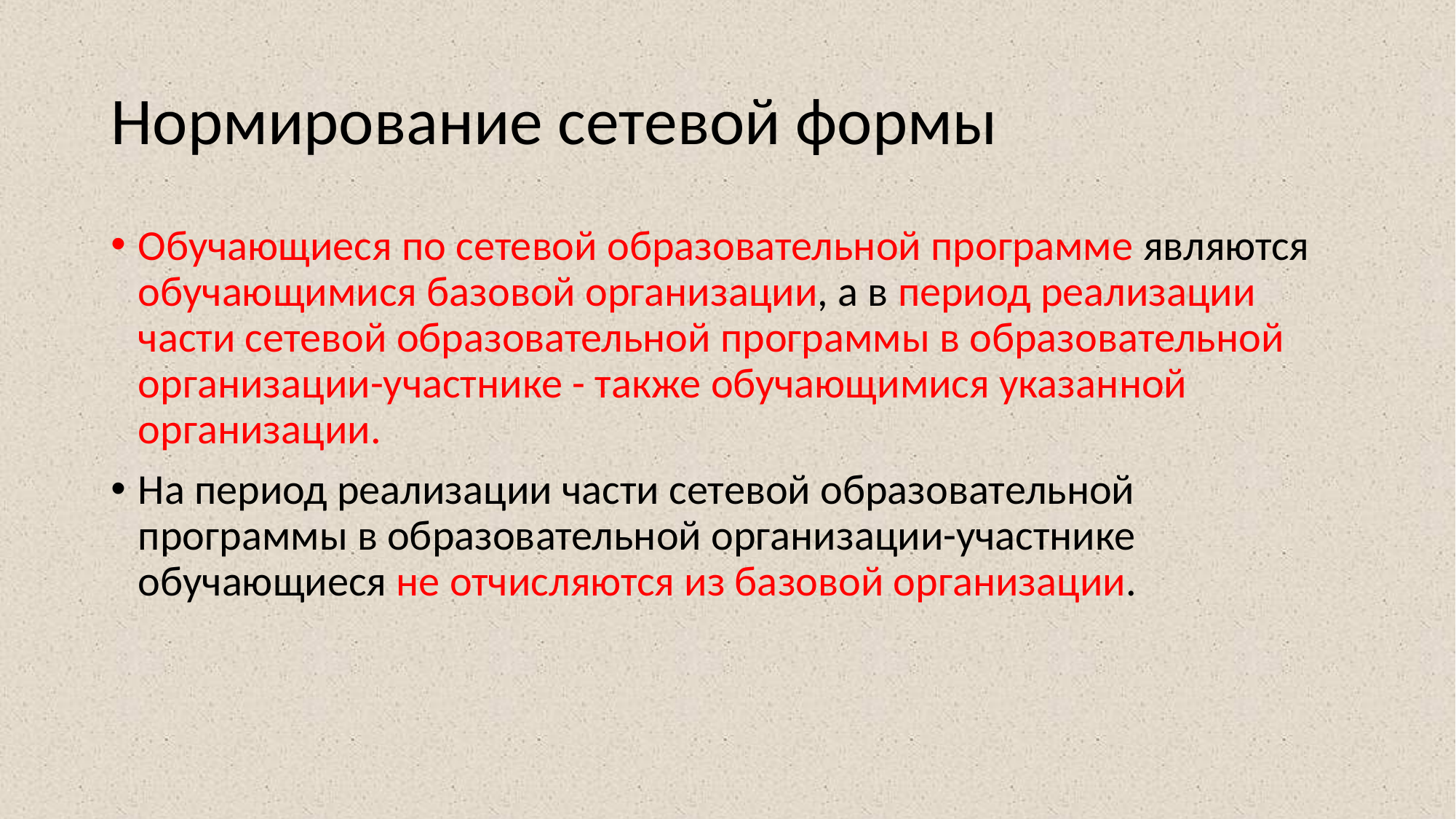

# Нормирование сетевой формы
Обучающиеся по сетевой образовательной программе являются обучающимися базовой организации, а в период реализации части сетевой образовательной программы в образовательной организации-участнике - также обучающимися указанной организации.
На период реализации части сетевой образовательной программы в образовательной организации-участнике обучающиеся не отчисляются из базовой организации.